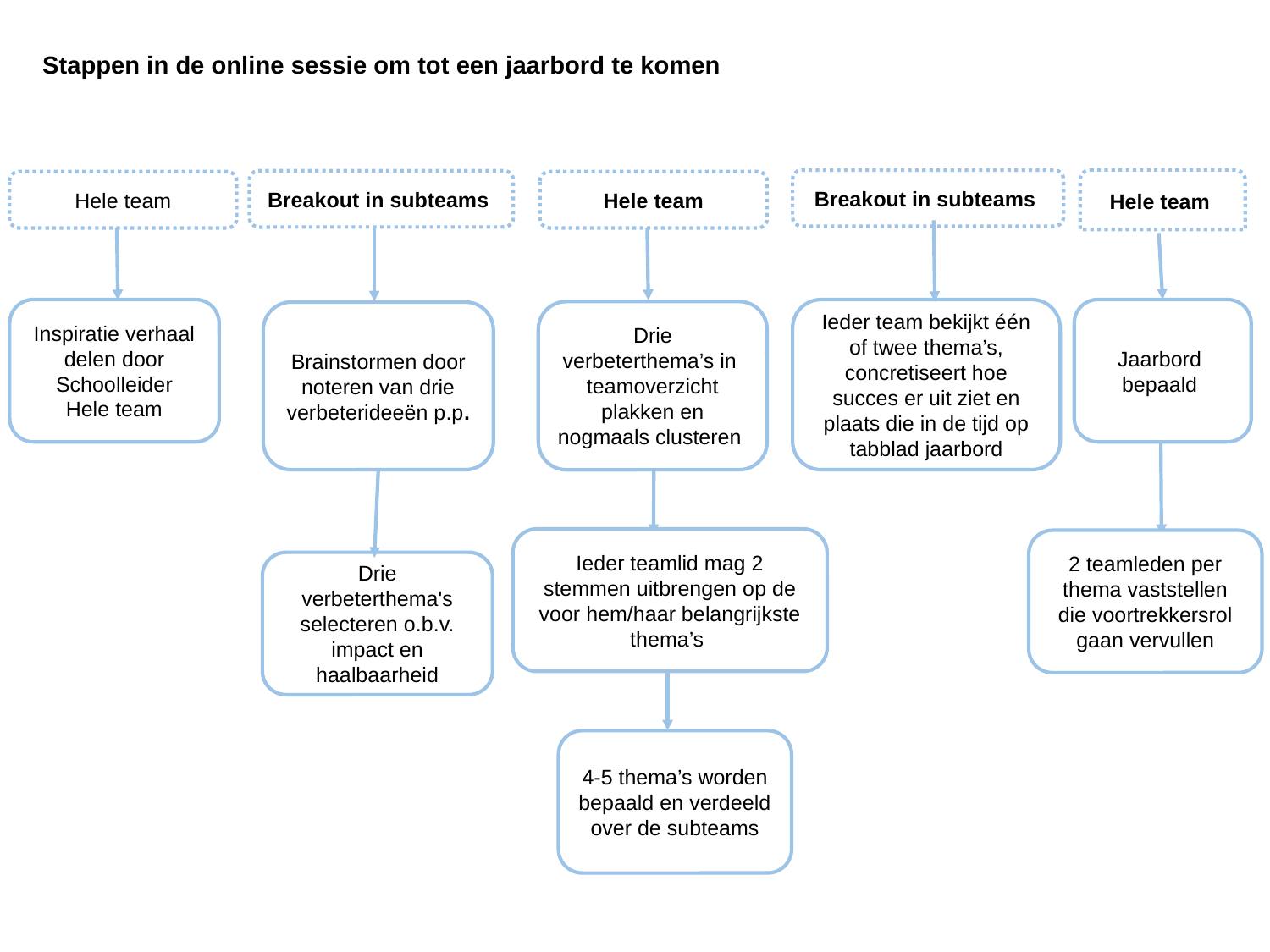

# Stappen in de online sessie om tot een jaarbord te komen
Breakout in subteams
Hele team
Breakout in subteams
Hele team
Hele team
Inspiratie verhaal delen door
Schoolleider
Hele team
Jaarbord
bepaald
Ieder team bekijkt één of twee thema’s, concretiseert hoe succes er uit ziet en plaats die in de tijd op tabblad jaarbord
Drie verbeterthema’s in  teamoverzicht plakken en nogmaals clusteren
Brainstormen door
noteren van drie verbeterideeën p.p.
Ieder teamlid mag 2 stemmen uitbrengen op de voor hem/haar belangrijkste thema’s
2 teamleden per thema vaststellen die voortrekkersrol gaan vervullen
Drie verbeterthema's selecteren o.b.v. impact en haalbaarheid
4-5 thema’s worden bepaald en verdeeld over de subteams